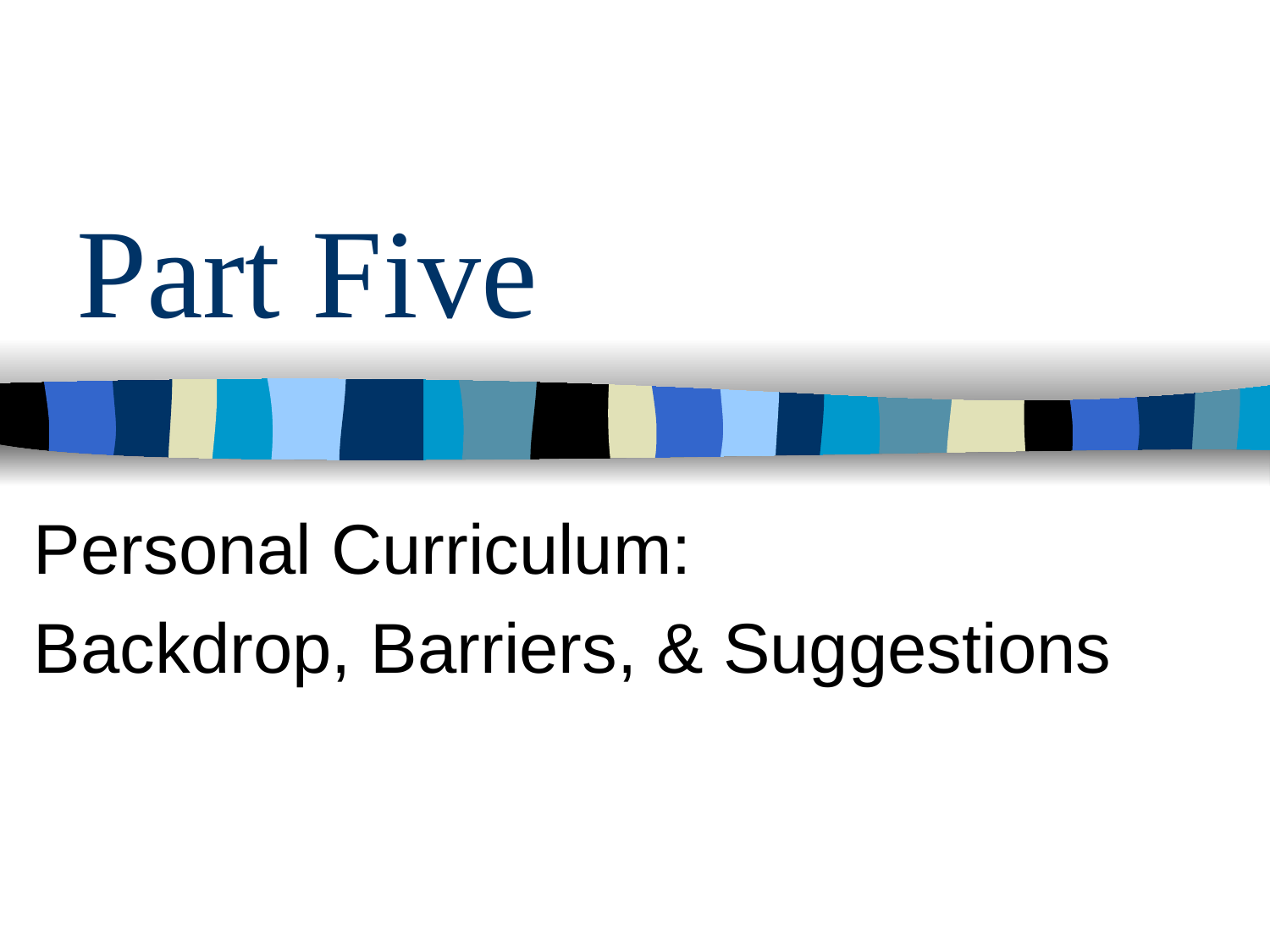

# Part Five
Personal Curriculum:
Backdrop, Barriers, & Suggestions